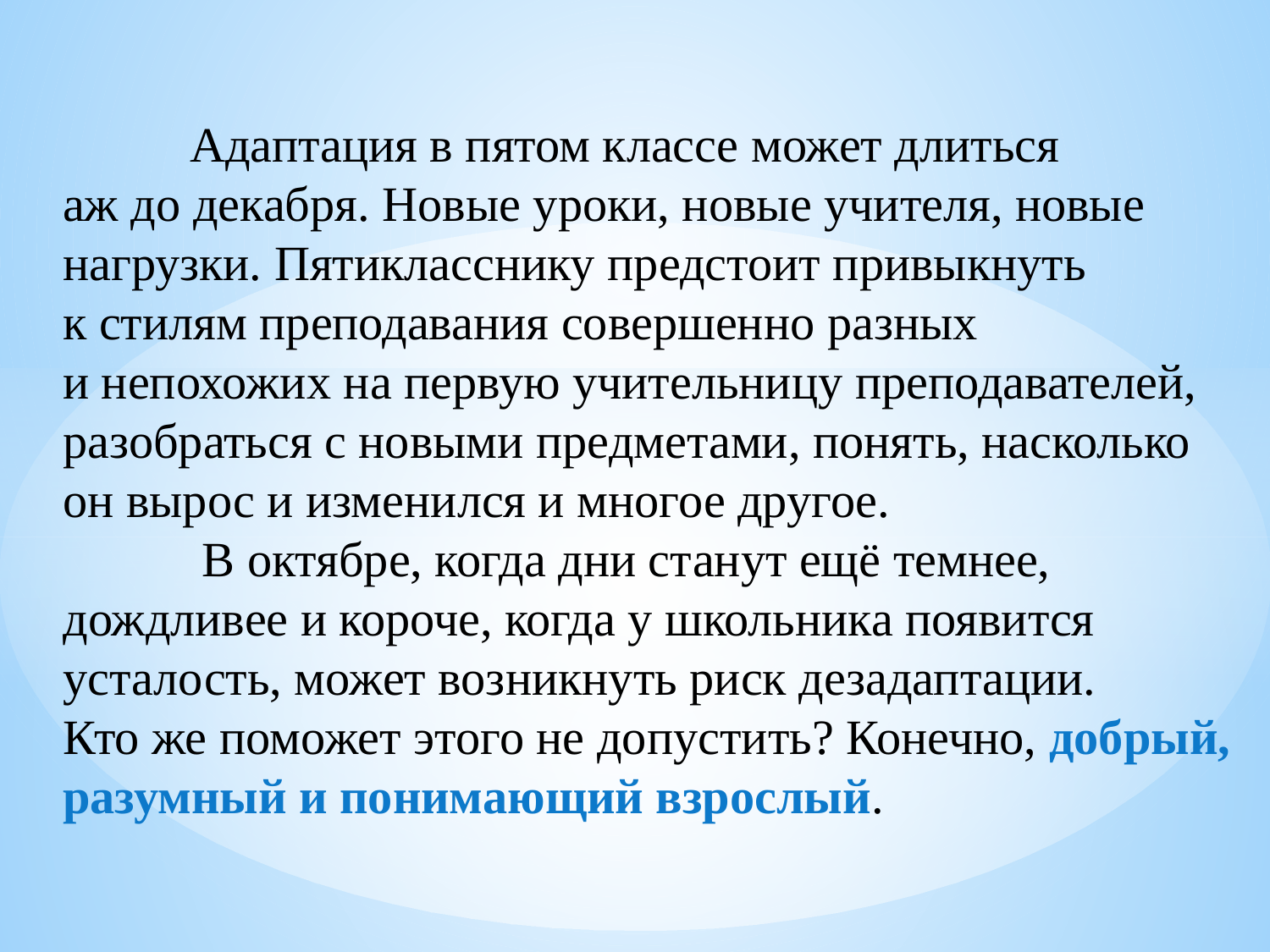

# Адаптация в пятом классе может длиться аж до декабря. Новые уроки, новые учителя, новые нагрузки. Пятикласснику предстоит привыкнуть к стилям преподавания совершенно разных и непохожих на первую учительницу преподавателей, разобраться с новыми предметами, понять, насколько он вырос и изменился и многое другое. В октябре, когда дни станут ещё темнее, дождливее и короче, когда у школьника появится усталость, может возникнуть риск дезадаптации. Кто же поможет этого не допустить? Конечно, добрый, разумный и понимающий взрослый.